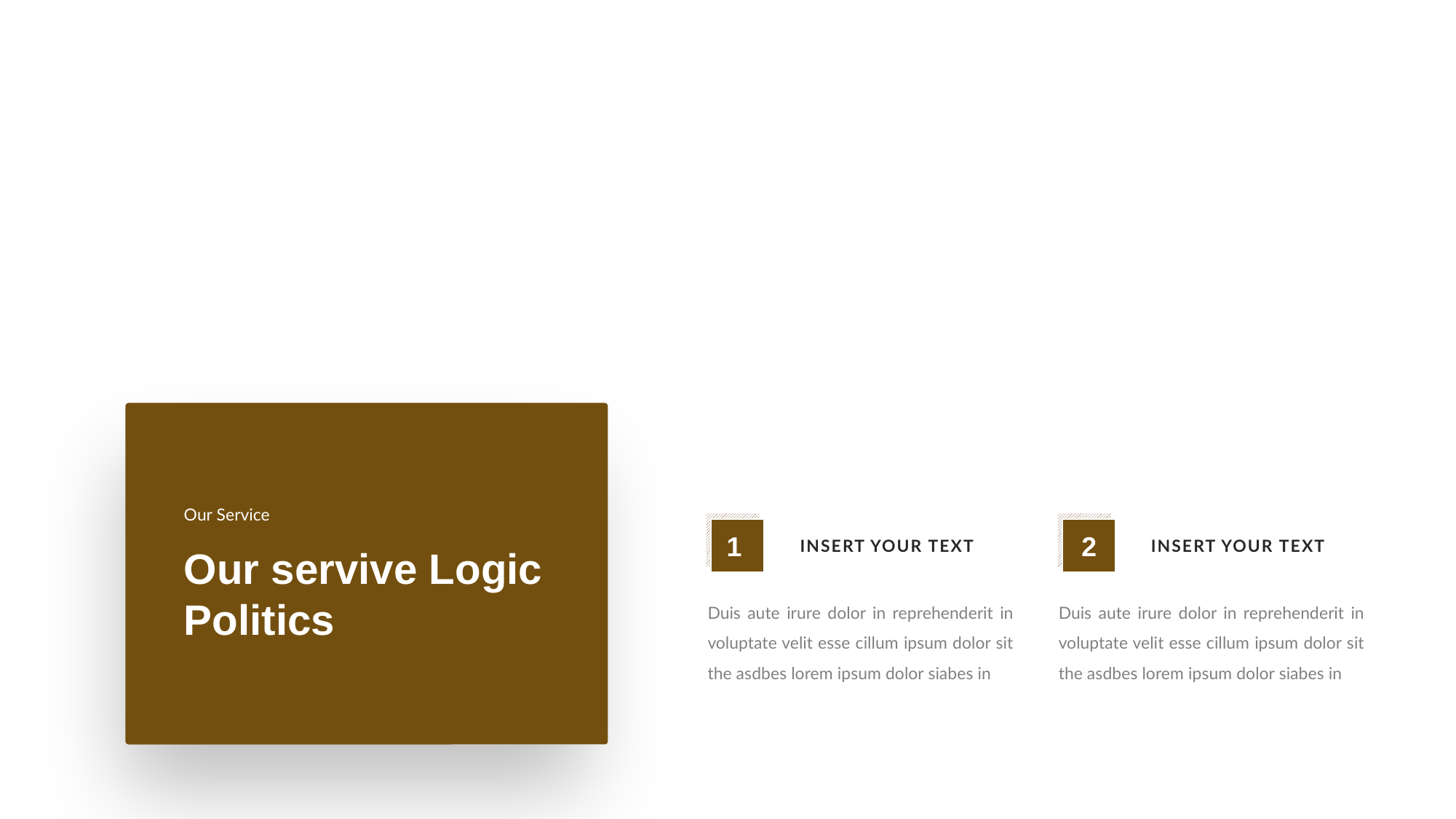

Our Service
Our servive Logic Politics

1

2
INSERT YOUR TEXT
INSERT YOUR TEXT
Duis aute irure dolor in reprehenderit in voluptate velit esse cillum ipsum dolor sit the asdbes lorem ipsum dolor siabes in
Duis aute irure dolor in reprehenderit in voluptate velit esse cillum ipsum dolor sit the asdbes lorem ipsum dolor siabes in